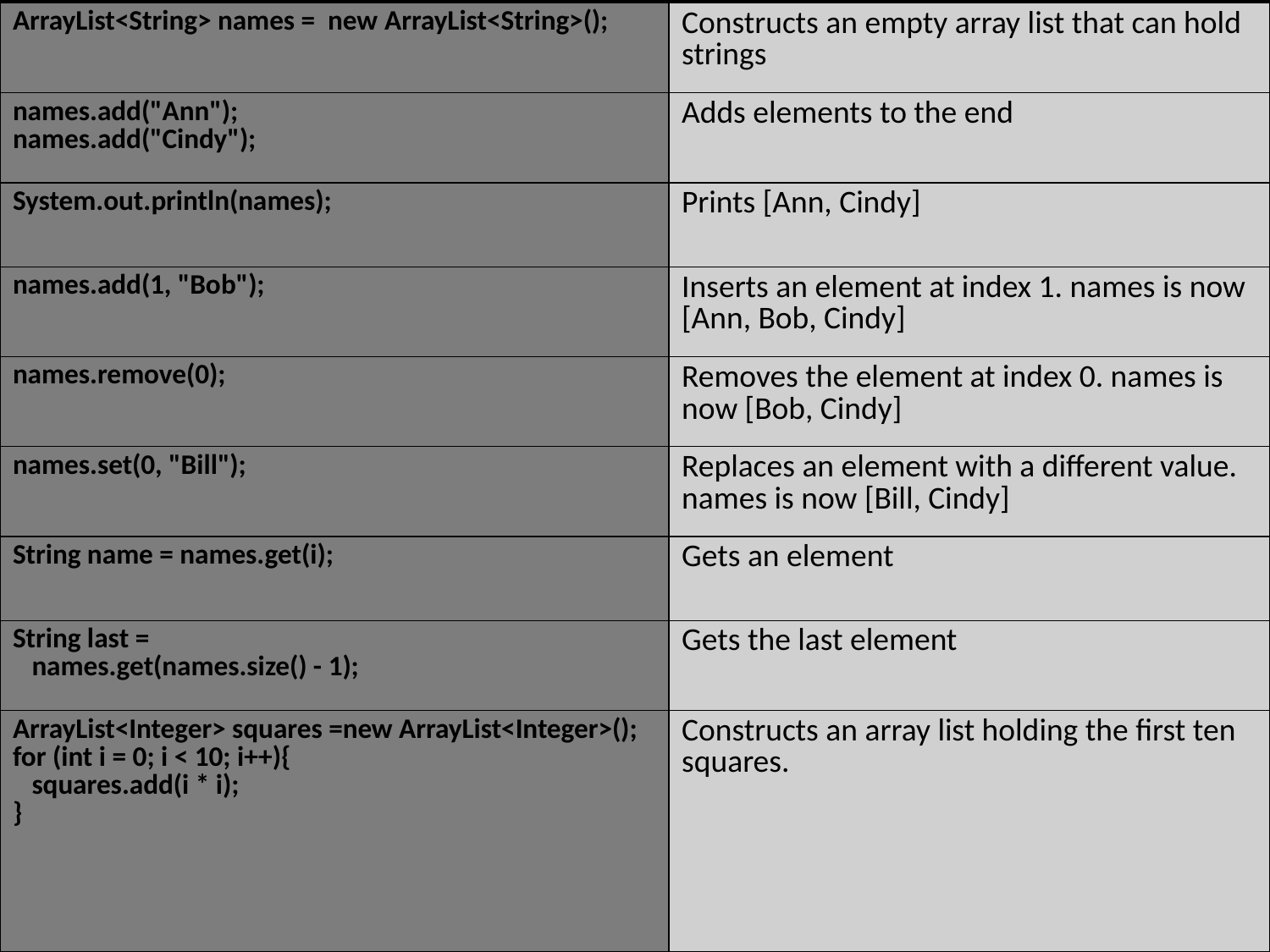

| ArrayList<String> names = new ArrayList<String>(); | Constructs an empty array list that can hold strings |
| --- | --- |
| names.add("Ann"); names.add("Cindy"); | Adds elements to the end |
| System.out.println(names); | Prints [Ann, Cindy] |
| names.add(1, "Bob"); | Inserts an element at index 1. names is now [Ann, Bob, Cindy] |
| names.remove(0); | Removes the element at index 0. names is now [Bob, Cindy] |
| names.set(0, "Bill"); | Replaces an element with a different value. names is now [Bill, Cindy] |
| String name = names.get(i); | Gets an element |
| String last = names.get(names.size() - 1); | Gets the last element |
| ArrayList<Integer> squares =new ArrayList<Integer>(); for (int i = 0; i < 10; i++){ squares.add(i \* i); } | Constructs an array list holding the first ten squares. |
#